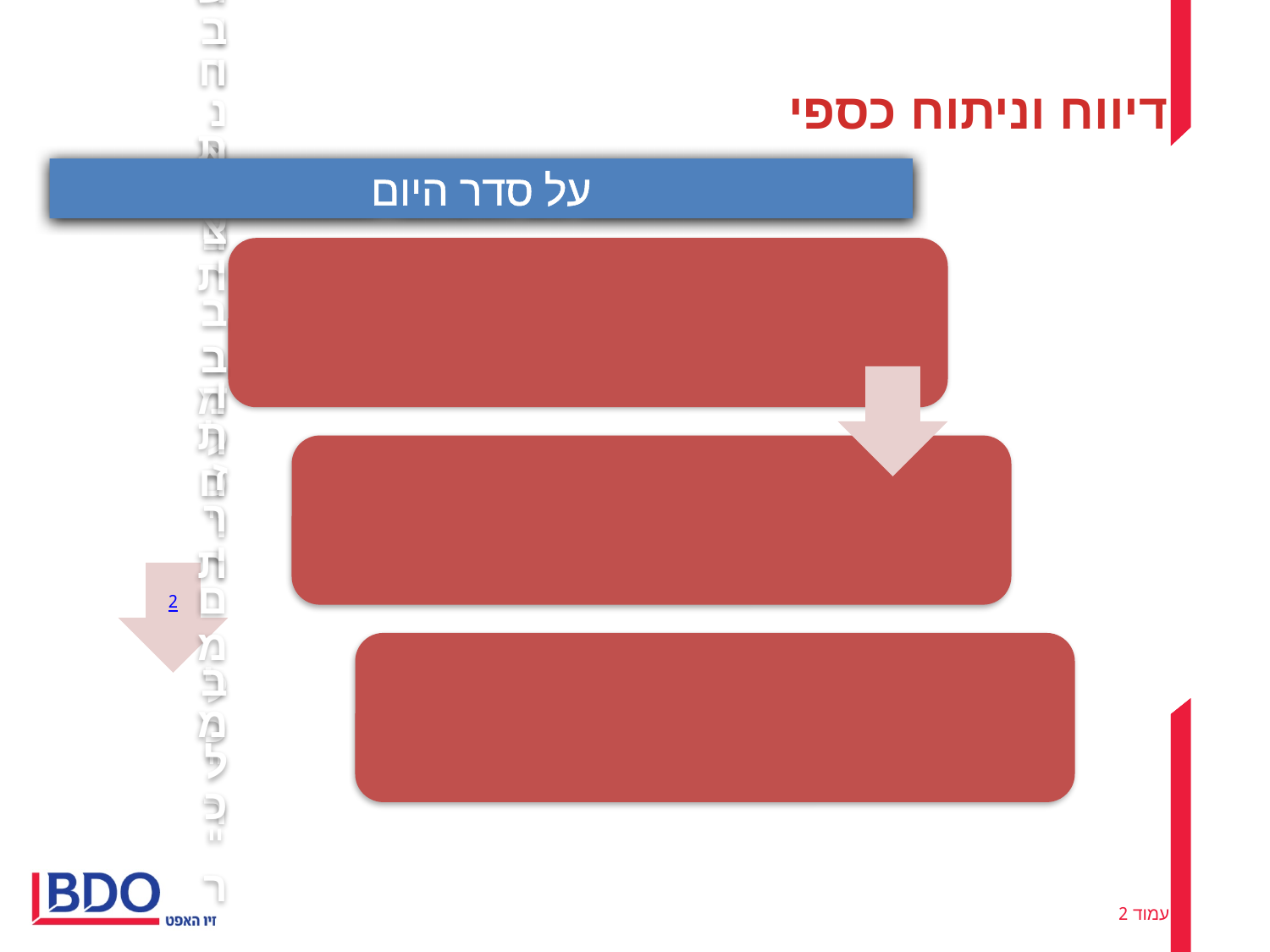

דיווח וניתוח כספי
על סדר היום

2
עמוד 2